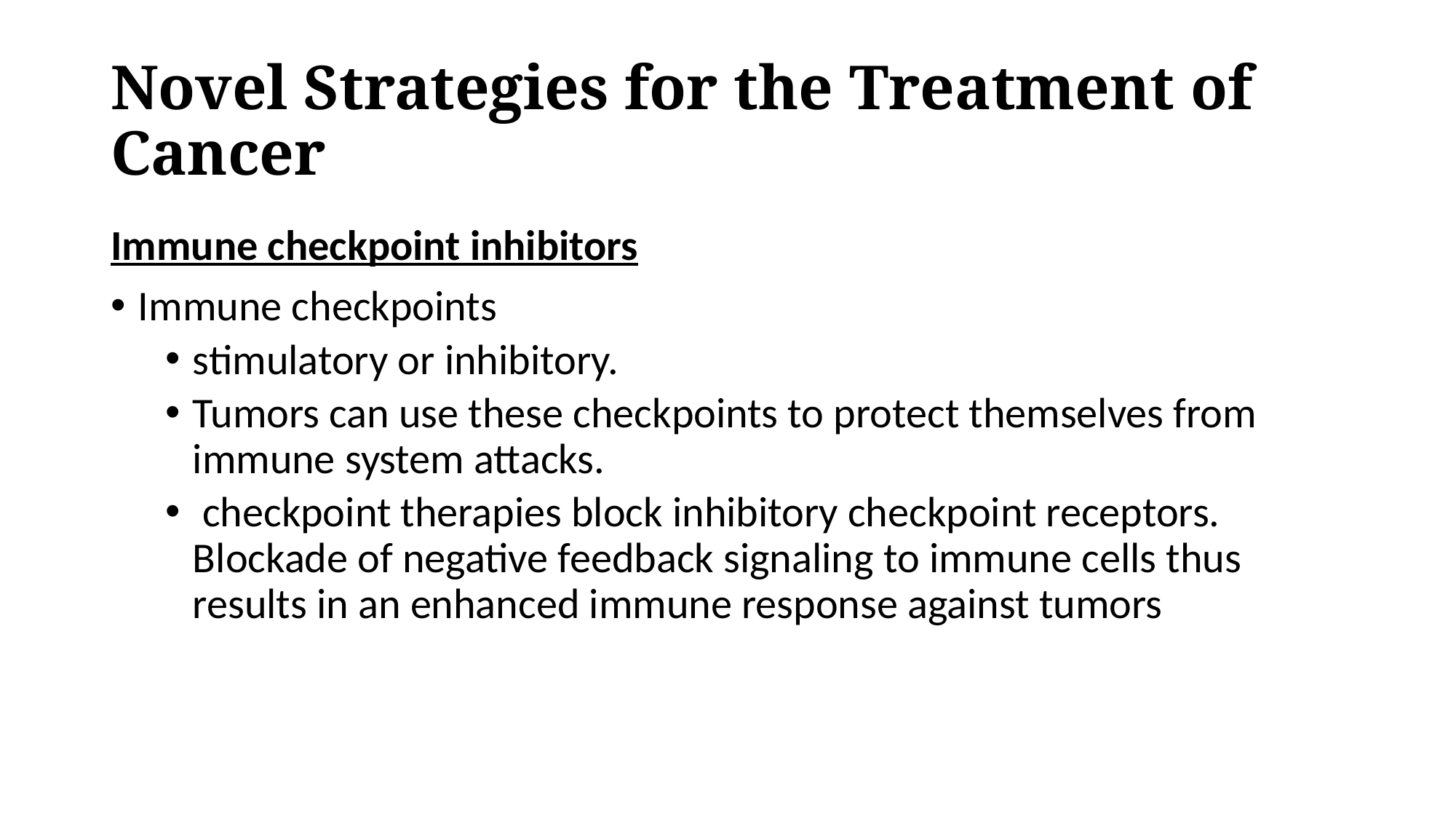

# Novel Strategies for the Treatment of Cancer
Immune checkpoint inhibitors
Immune checkpoints
stimulatory or inhibitory.
Tumors can use these checkpoints to protect themselves from immune system attacks.
 checkpoint therapies block inhibitory checkpoint receptors. Blockade of negative feedback signaling to immune cells thus results in an enhanced immune response against tumors